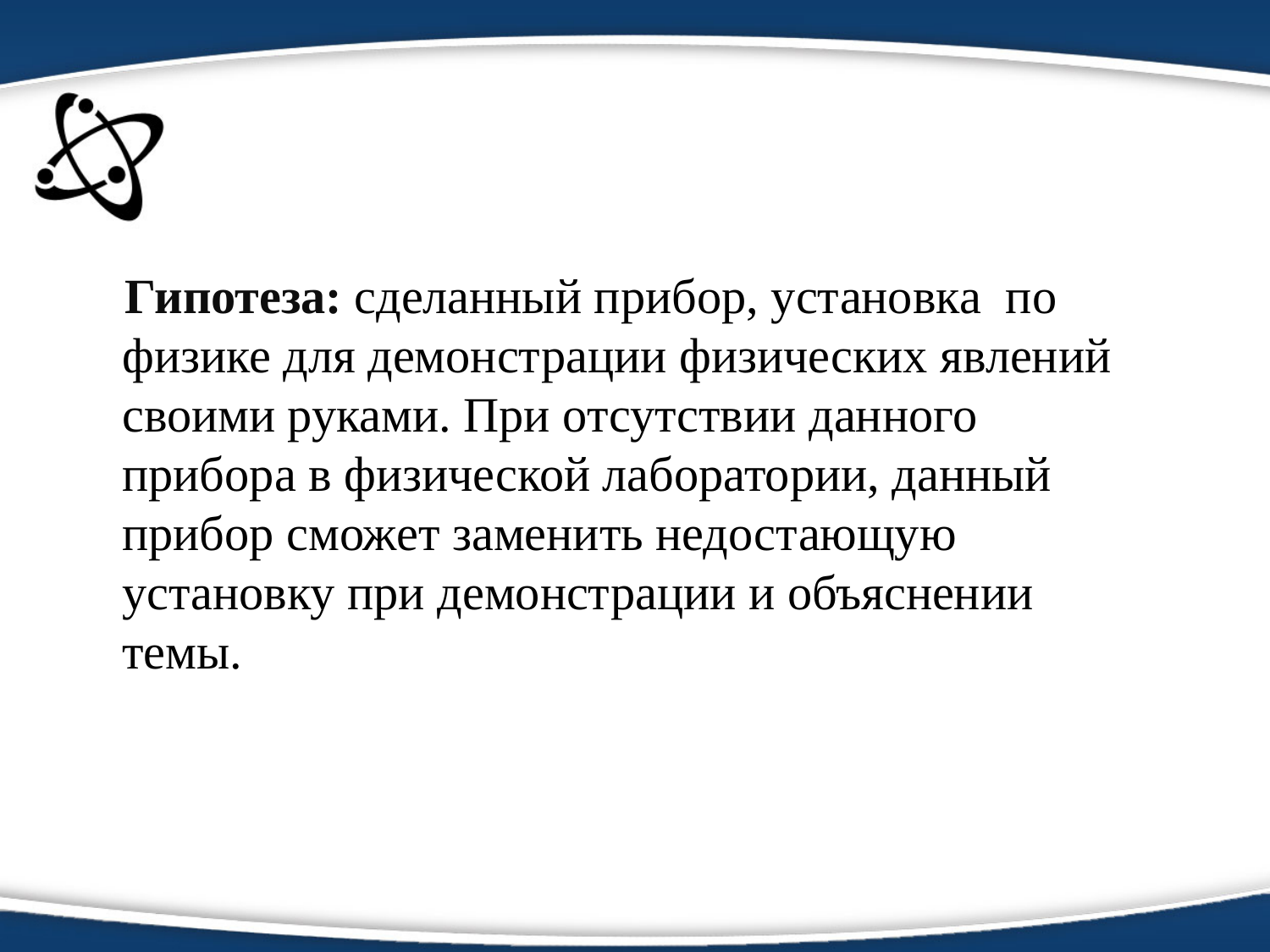

Гипотеза: сделанный прибор, установка  по физике для демонстрации физических явлений своими руками. При отсутствии данного прибора в физической лаборатории, данный прибор сможет заменить недостающую установку при демонстрации и объяснении темы.